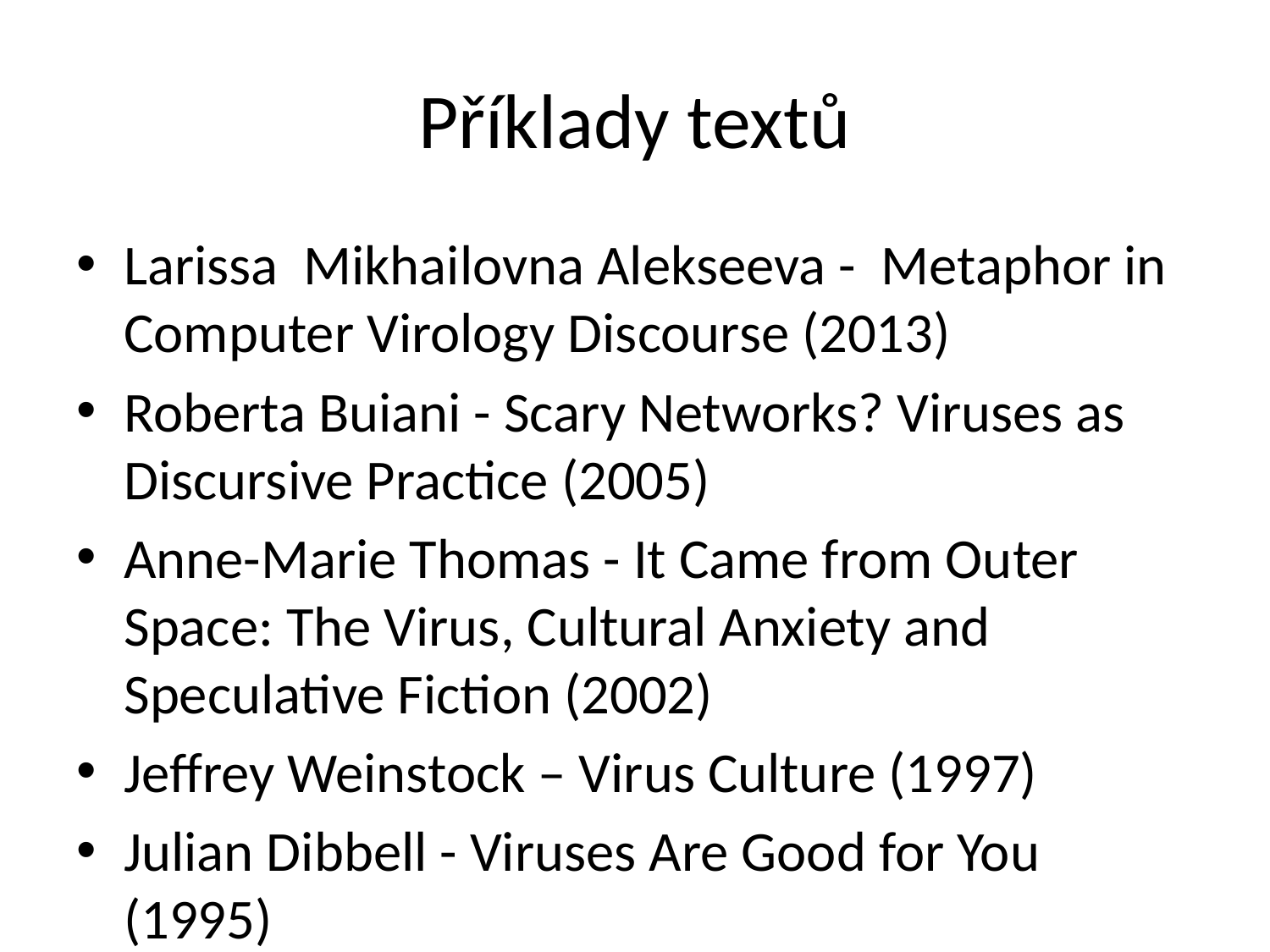

# Příklady textů
Larissa  Mikhailovna Alekseeva -  Metaphor in Computer Virology Discourse (2013)
Roberta Buiani - Scary Networks? Viruses as Discursive Practice (2005)
Anne-Marie Thomas - It Came from Outer Space: The Virus, Cultural Anxiety and Speculative Fiction (2002)
Jeffrey Weinstock – Virus Culture (1997)
Julian Dibbell - Viruses Are Good for You (1995)